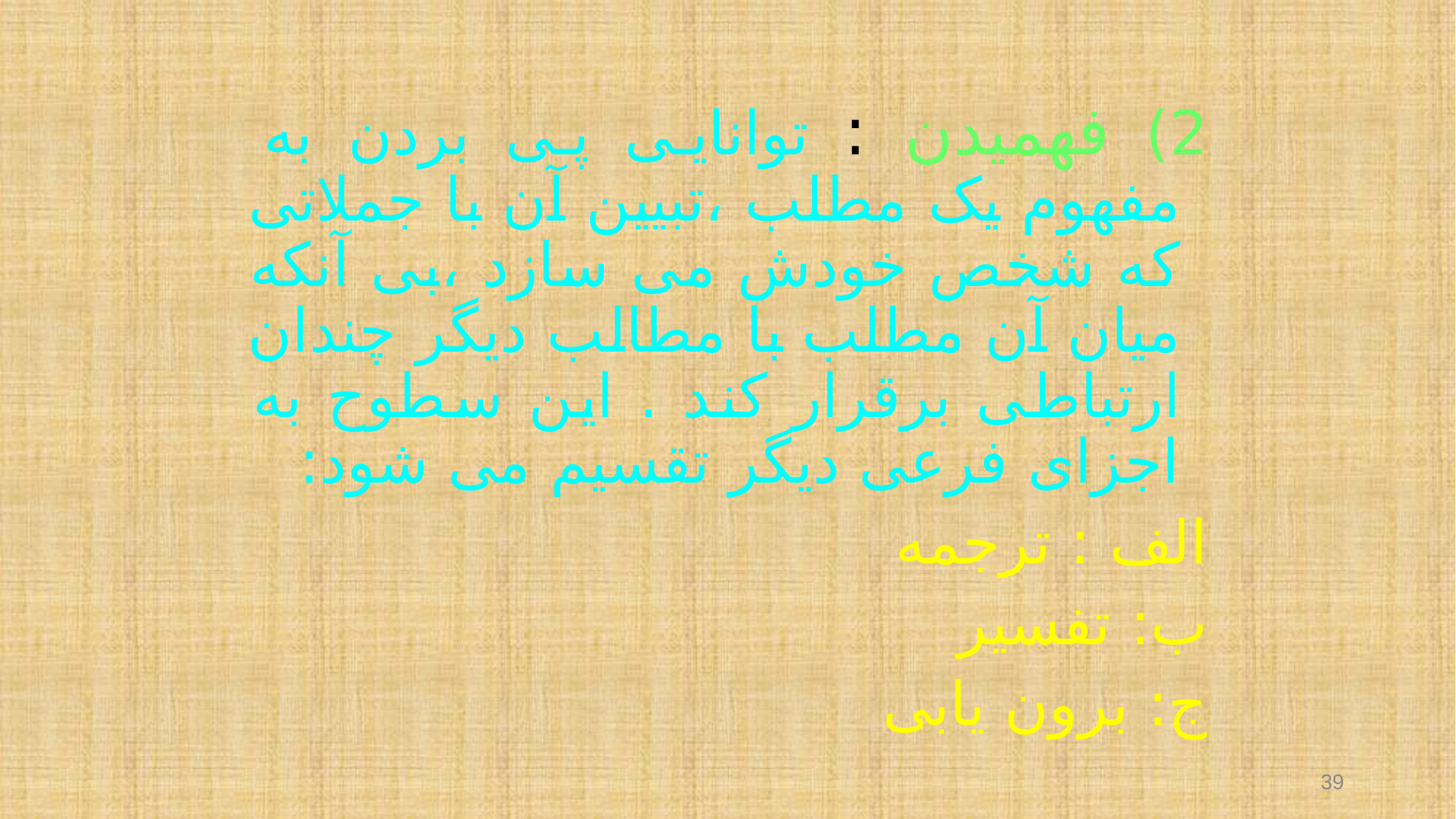

2) فهمیدن : توانایی پی بردن به مفهوم يک مطلب ،تبیين آن با جملاتی که شخص خودش می سازد ،بی آنکه میان آن مطلب با مطالب دیگر چندان ارتباطی برقرار کند . این سطوح به اجزای فرعی دیگر تقسیم می شود:
الف : ترجمه
ب: تفسير
ج: برون یابی
39